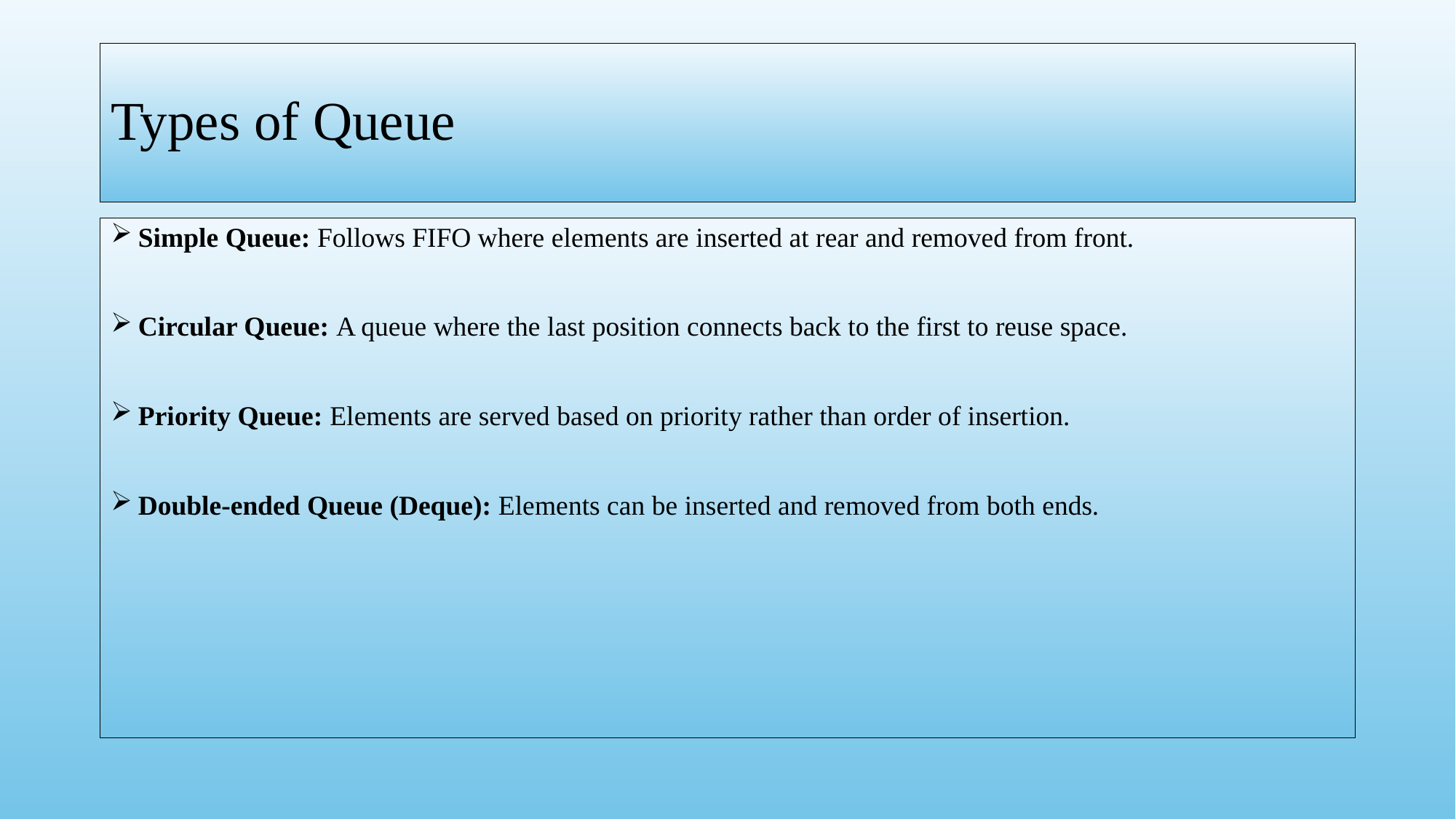

# Types of Queue
Simple Queue: Follows FIFO where elements are inserted at rear and removed from front.

Circular Queue: A queue where the last position connects back to the first to reuse space.

Priority Queue: Elements are served based on priority rather than order of insertion.

Double-ended Queue (Deque): Elements can be inserted and removed from both ends.